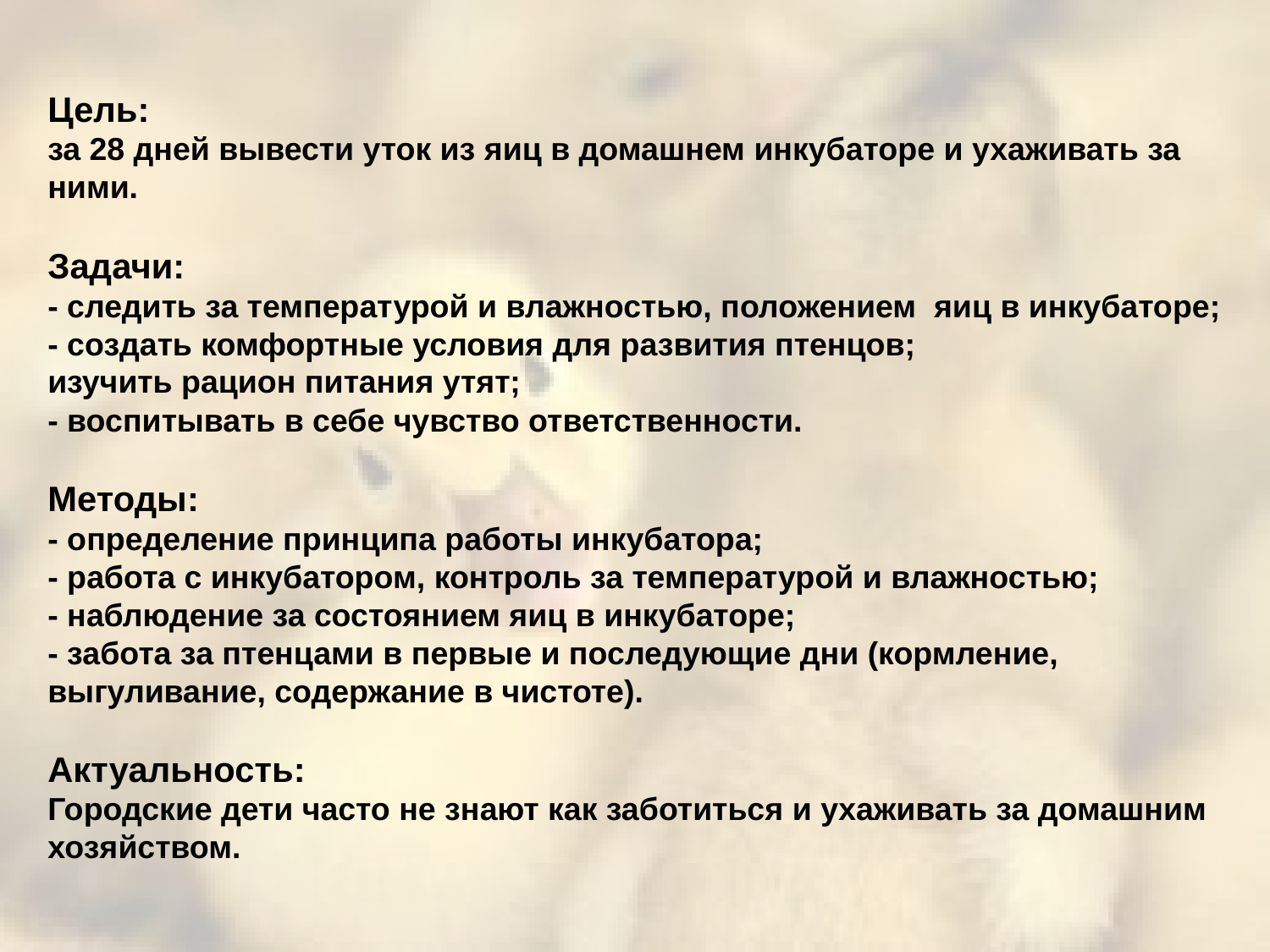

# Цель: за 28 дней вывести уток из яиц в домашнем инкубаторе и ухаживать за ними. Задачи: - следить за температурой и влажностью, положением  яиц в инкубаторе; - создать комфортные условия для развития птенцов; изучить рацион питания утят; - воспитывать в себе чувство ответственности. Методы: - определение принципа работы инкубатора; - работа с инкубатором, контроль за температурой и влажностью; - наблюдение за состоянием яиц в инкубаторе; - забота за птенцами в первые и последующие дни (кормление, выгуливание, содержание в чистоте). Актуальность: Городские дети часто не знают как заботиться и ухаживать за домашним хозяйством.